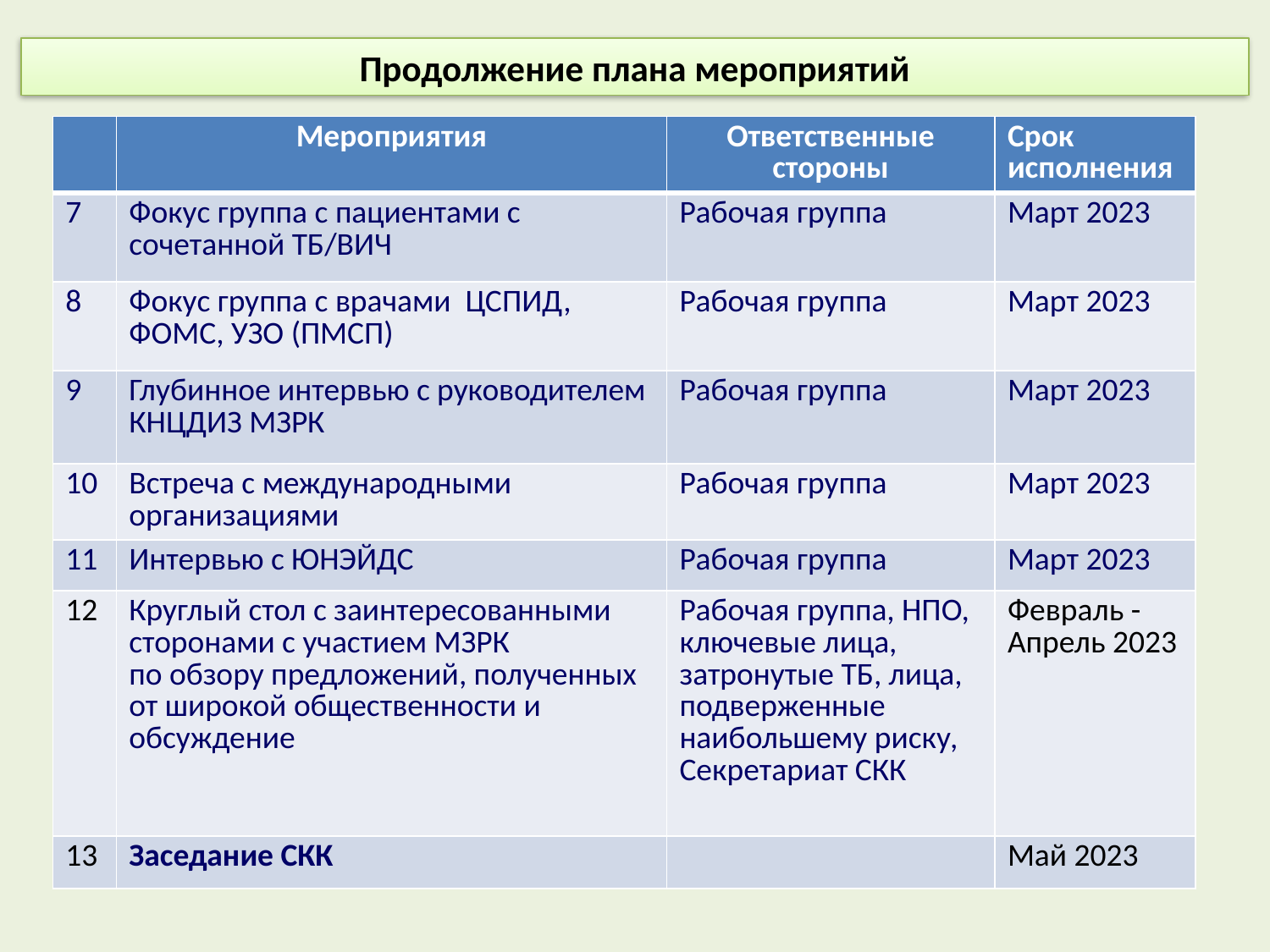

# Продолжение плана мероприятий
|  | Мероприятия | Ответственные стороны | Срок исполнения |
| --- | --- | --- | --- |
| 7 | Фокус группа с пациентами с сочетанной ТБ/ВИЧ | Рабочая группа | Март 2023 |
| 8 | Фокус группа с врачами ЦСПИД, ФОМС, УЗО (ПМСП) | Рабочая группа | Март 2023 |
| 9 | Глубинное интервью с руководителем КНЦДИЗ МЗРК | Рабочая группа | Март 2023 |
| 10 | Встреча с международными организациями | Рабочая группа | Март 2023 |
| 11 | Интервью с ЮНЭЙДС | Рабочая группа | Март 2023 |
| 12 | Круглый стол с заинтересованными сторонами с участием МЗРК по обзору предложений, полученных от широкой общественности и обсуждение | Рабочая группа, НПО, ключевые лица, затронутые ТБ, лица, подверженные наибольшему риску, Секретариат СКК | Февраль -Апрель 2023 |
| 13 | Заседание СКК |  | Май 2023 |